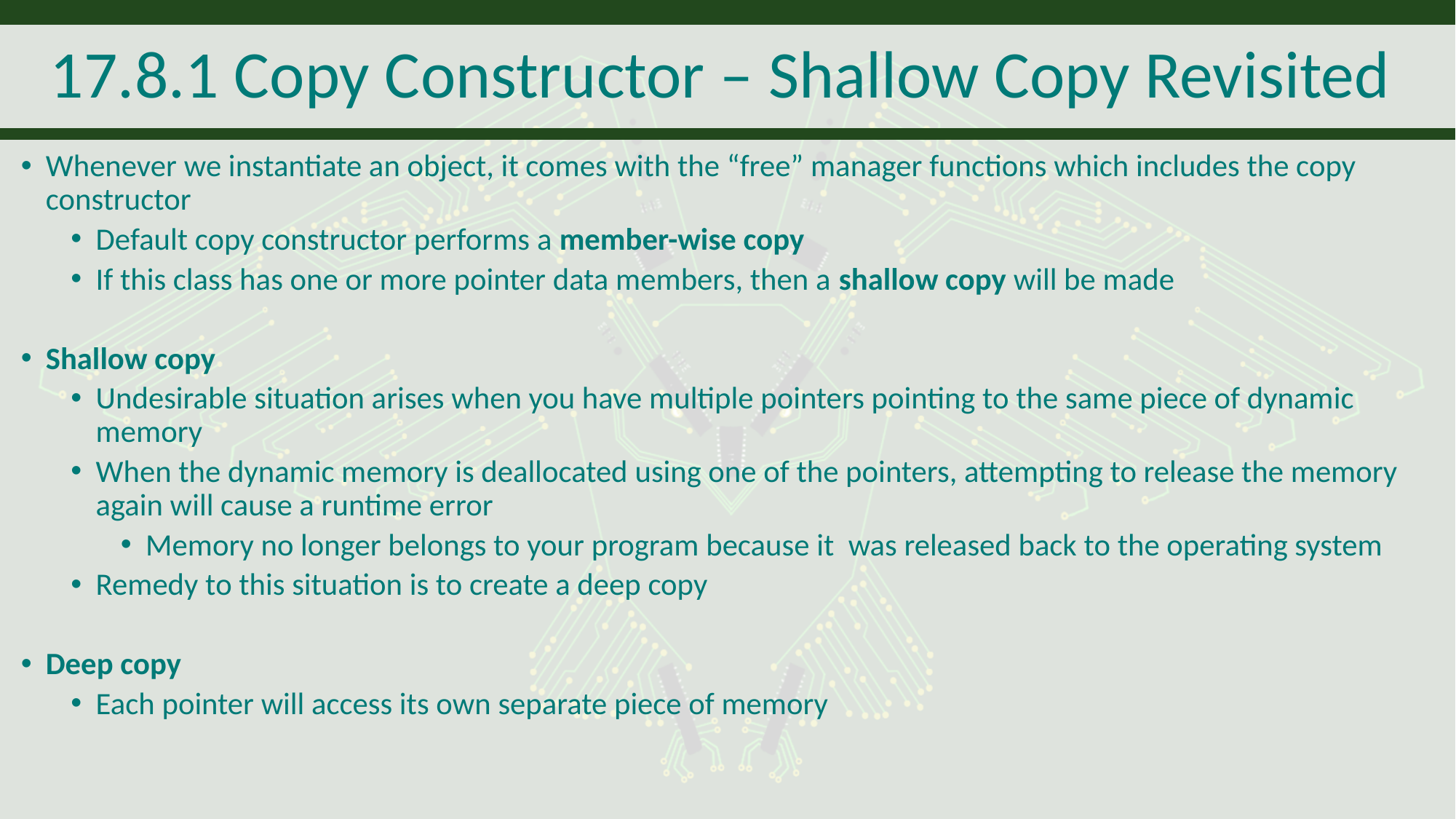

# 17.8.1 Copy Constructor – Shallow Copy Revisited
Whenever we instantiate an object, it comes with the “free” manager functions which includes the copy constructor
Default copy constructor performs a member-wise copy
If this class has one or more pointer data members, then a shallow copy will be made

Shallow copy
Undesirable situation arises when you have multiple pointers pointing to the same piece of dynamic memory
When the dynamic memory is deallocated using one of the pointers, attempting to release the memory again will cause a runtime error
Memory no longer belongs to your program because it  was released back to the operating system
Remedy to this situation is to create a deep copy

Deep copy
Each pointer will access its own separate piece of memory